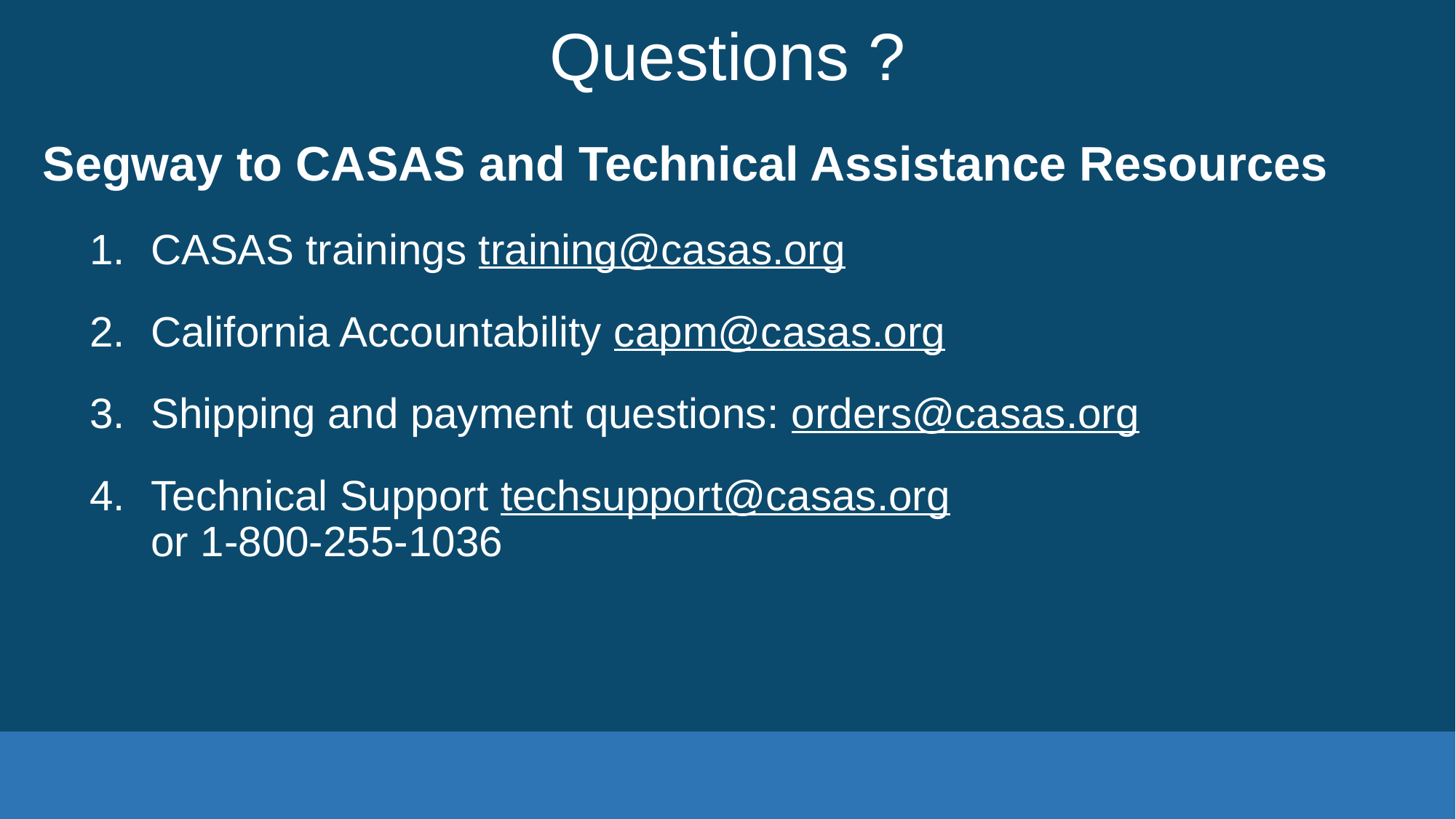

# Questions ?
Segway to CASAS and Technical Assistance Resources
CASAS trainings training@casas.org
California Accountability capm@casas.org
Shipping and payment questions: orders@casas.org
Technical Support techsupport@casas.org
or 1-800-255-1036